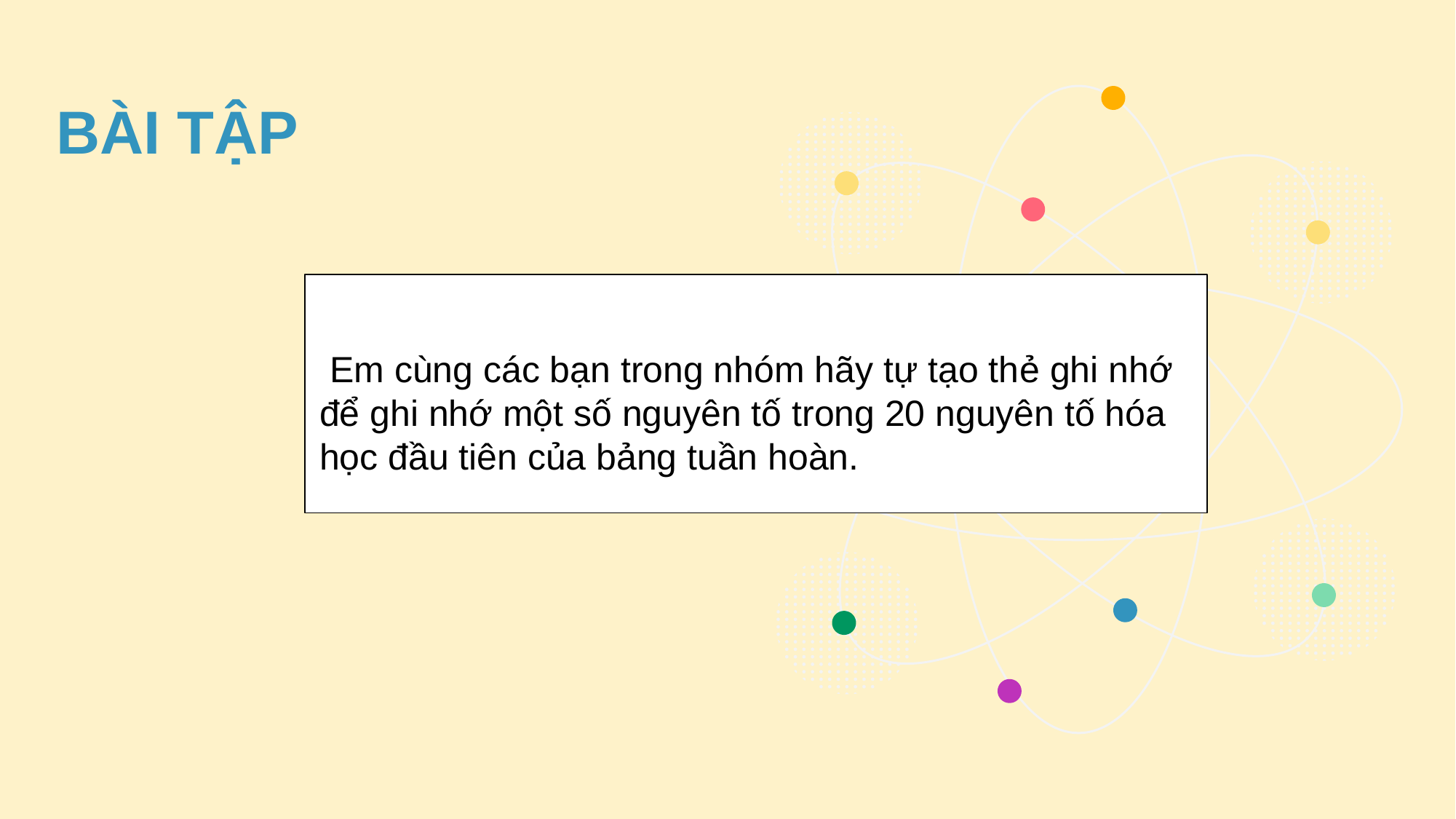

BÀI TẬP
# Em cùng các bạn trong nhóm hãy tự tạo thẻ ghi nhớ để ghi nhớ một số nguyên tố trong 20 nguyên tố hóa học đầu tiên của bảng tuần hoàn.